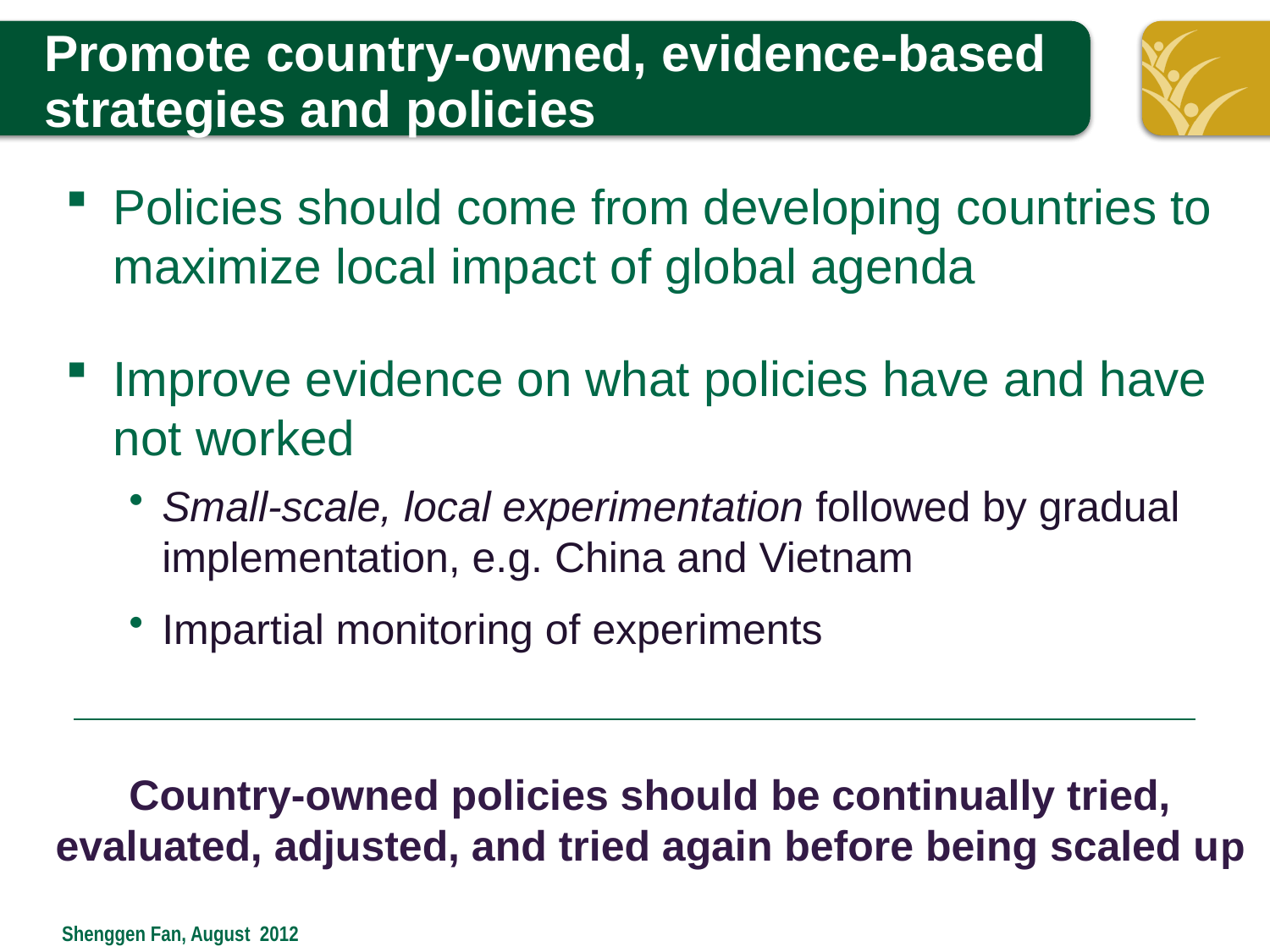

# Promote country-owned, evidence-based strategies and policies
Policies should come from developing countries to maximize local impact of global agenda
Improve evidence on what policies have and have not worked
Small-scale, local experimentation followed by gradual implementation, e.g. China and Vietnam
Impartial monitoring of experiments

Country-owned policies should be continually tried, evaluated, adjusted, and tried again before being scaled up